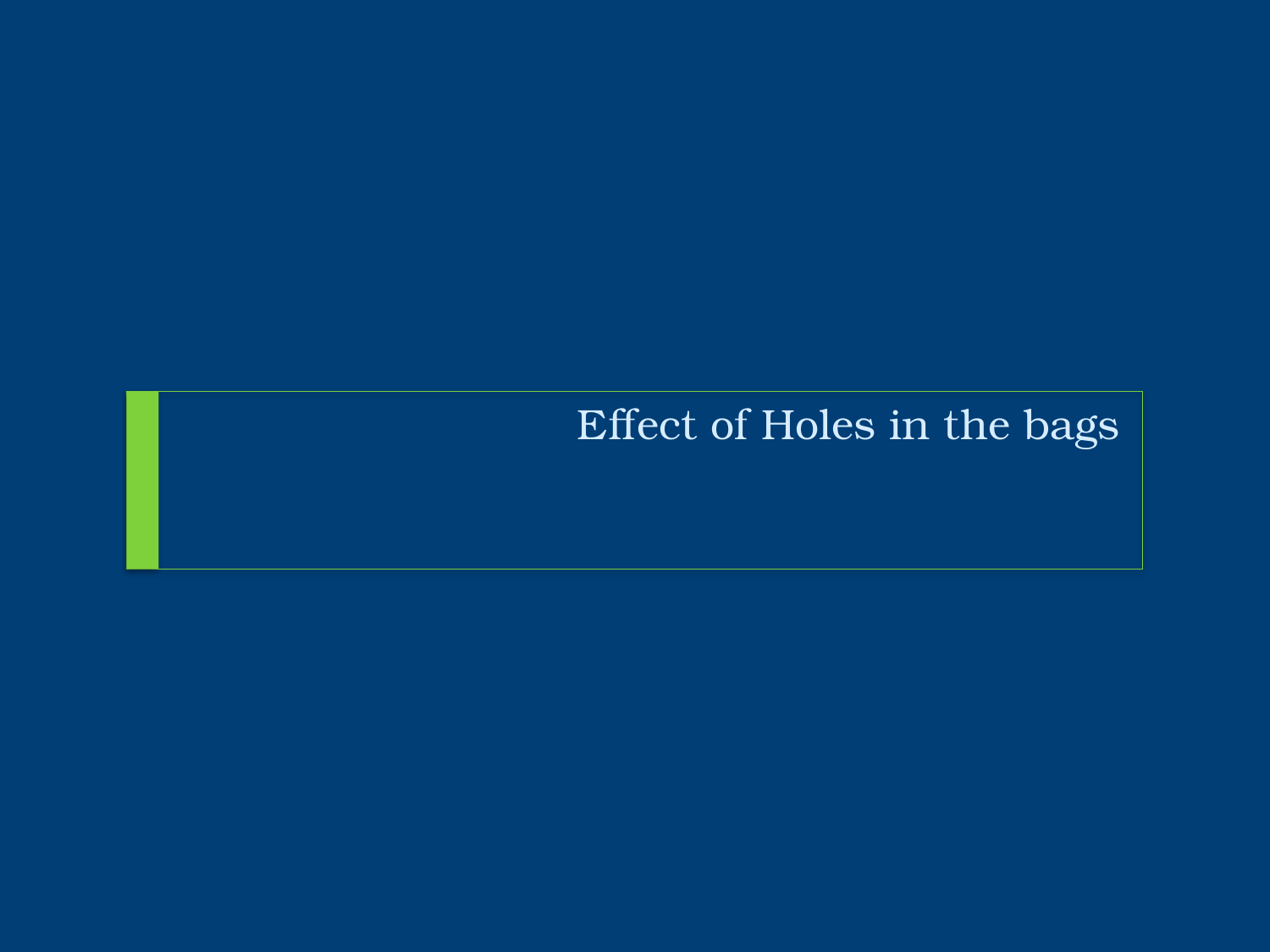

# Effect of Holes in the bags